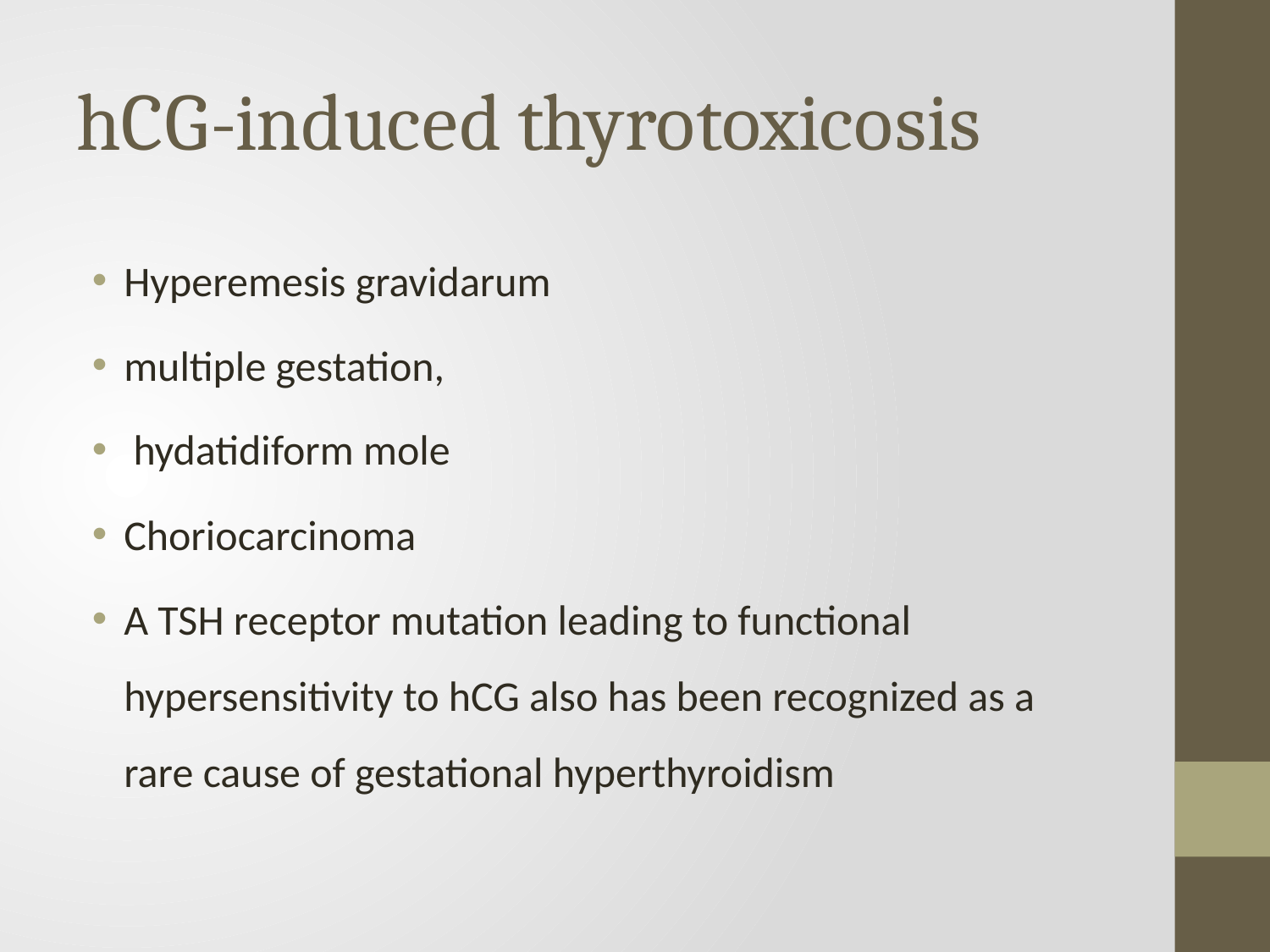

# hCG-induced thyrotoxicosis
Hyperemesis gravidarum
multiple gestation,
 hydatidiform mole
Choriocarcinoma
A TSH receptor mutation leading to functional hypersensitivity to hCG also has been recognized as a rare cause of gestational hyperthyroidism